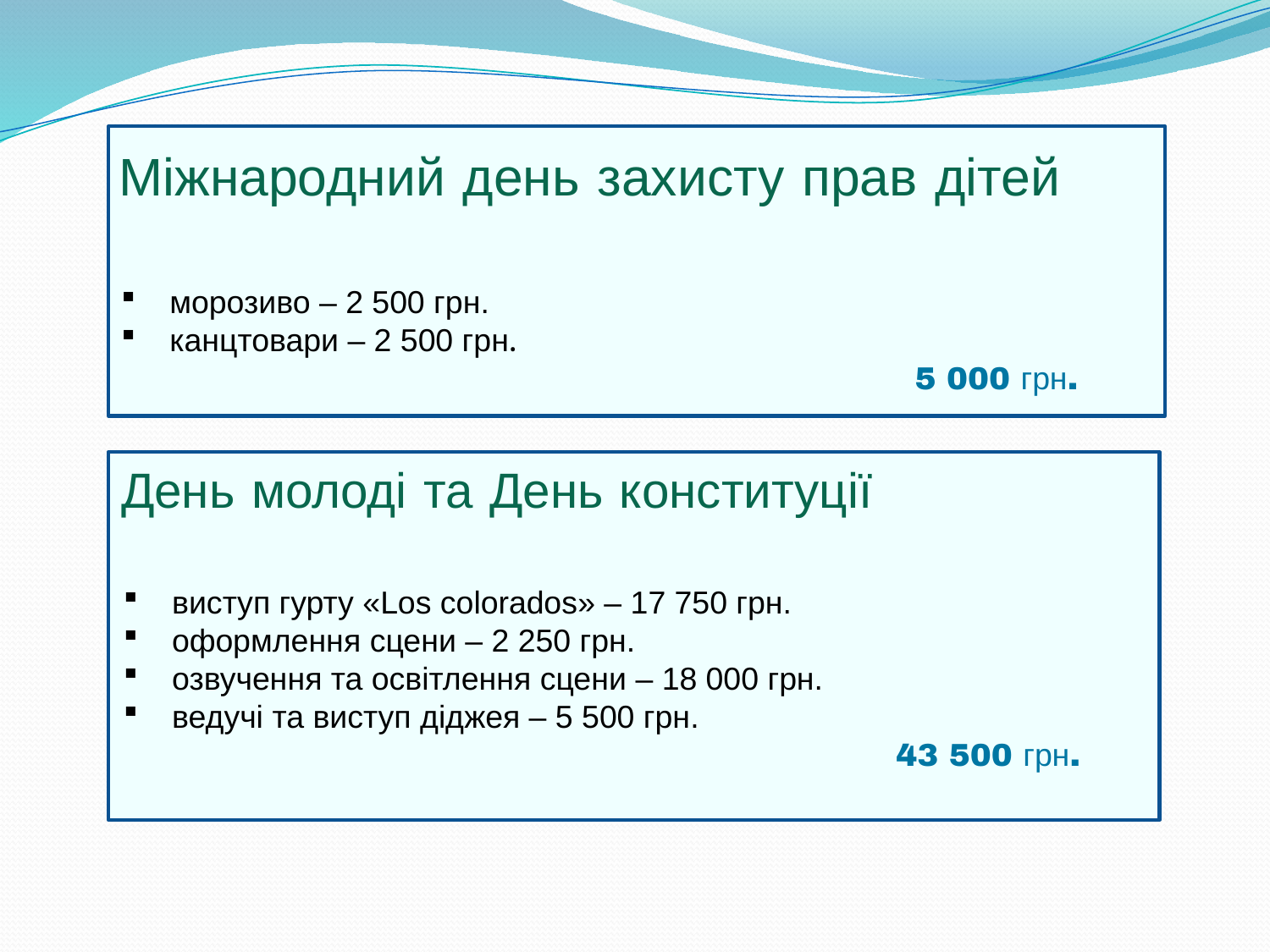

Міжнародний день захисту прав дітей
 морозиво – 2 500 грн.
 канцтовари – 2 500 грн.
                                                                           5 000 грн.

День молоді та День конституції
 виступ гурту «Los colorados» – 17 750 грн.
 оформлення сцени – 2 250 грн.
 озвучення та освітлення сцени – 18 000 грн.
 ведучі та виступ діджея – 5 500 грн.
                                                                         43 500 грн.